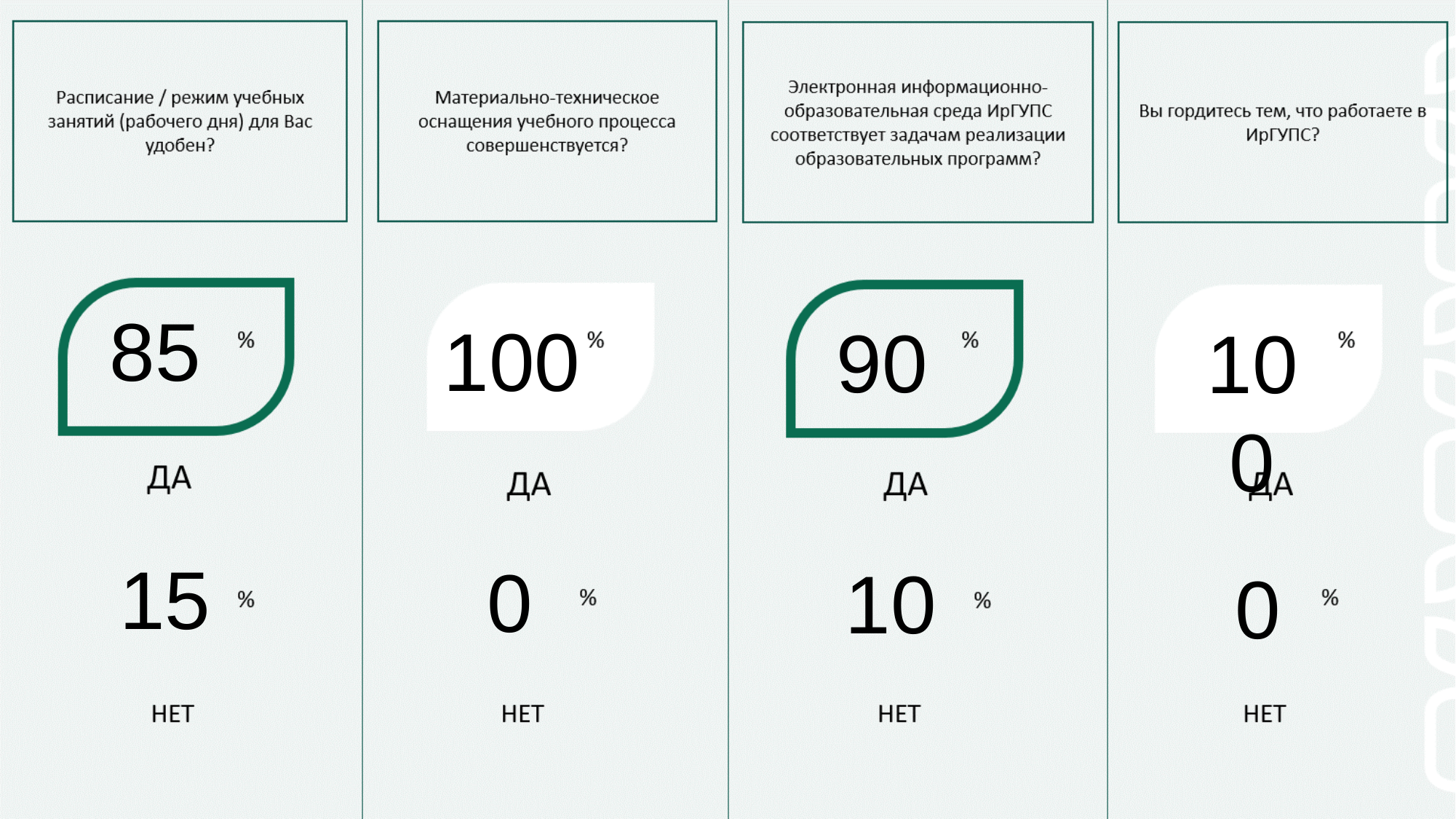

85
100
90
100
15
0
10
0